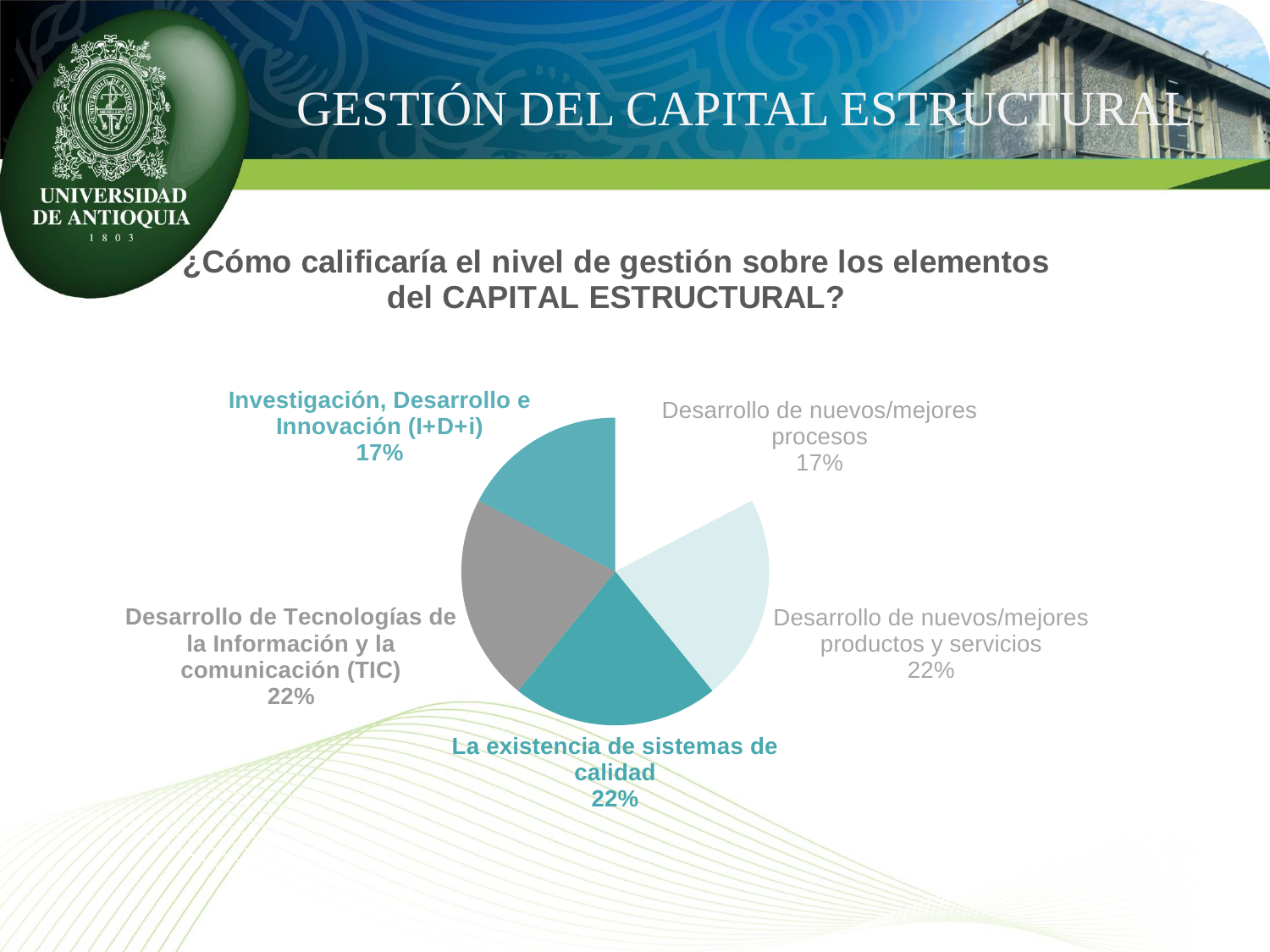

# GESTIÓN DEL CAPITAL ESTRUCTURAL

### Chart: ¿Cómo calificaría el nivel de gestión sobre los elementos del CAPITAL ESTRUCTURAL?

| Category |  |
|---|---|
| a.      ¿Cómo calificaría el nivel de gestión sobre los elementos del CAPITAL ESTRUCTURAL? | None |
| Desarrollo de nuevos/mejores procesos | 4.0 |
| Desarrollo de nuevos/mejores productos y servicios | 5.0 |
| La existencia de sistemas de calidad | 5.0 |
| Desarrollo de Tecnologías de la Información y la comunicación (TIC) | 5.0 |
| Investigación, Desarrollo e Innovación (I+D+i) | 4.0 |